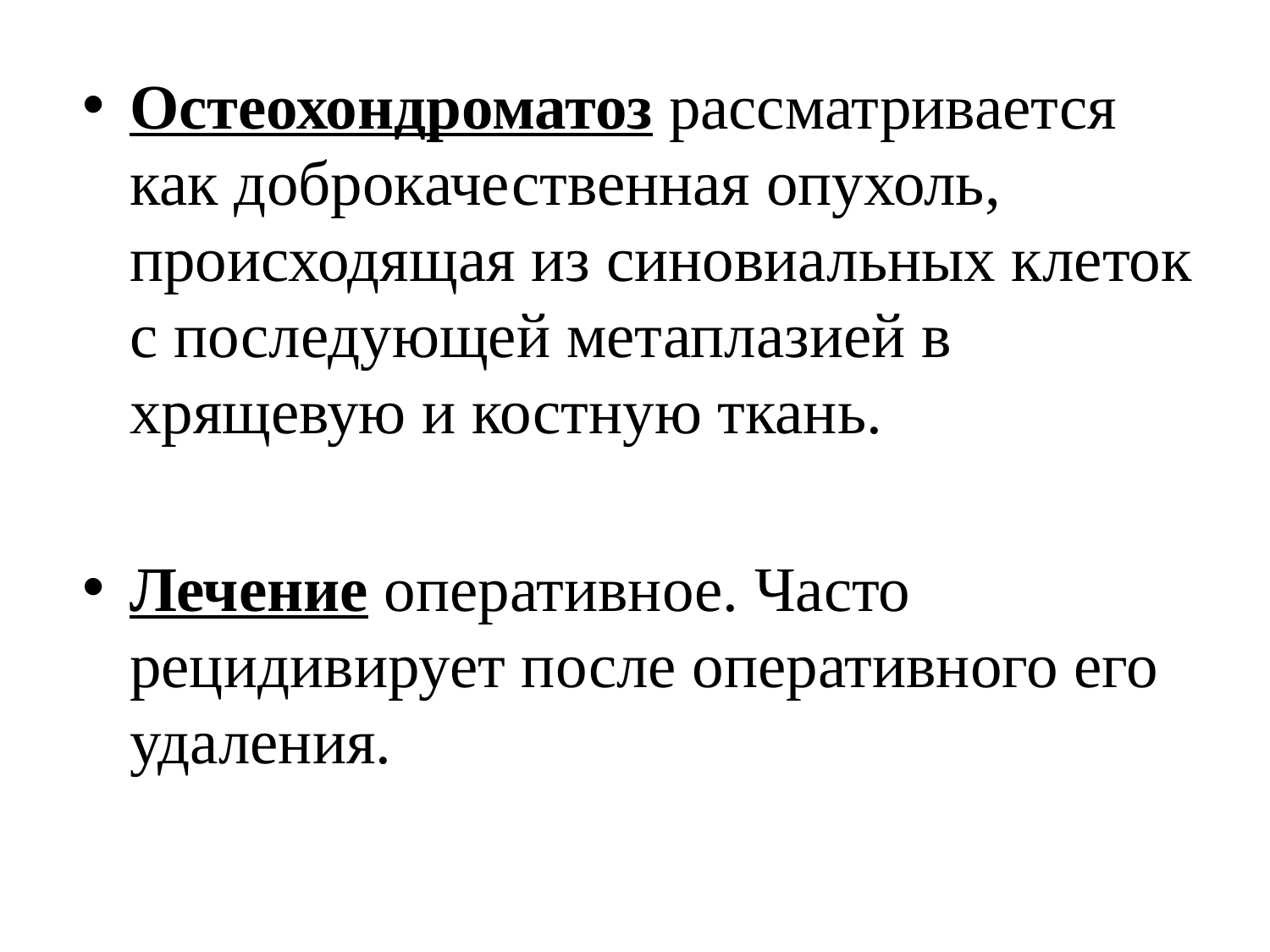

Остеохондроматоз рассматривается как доброкачественная опухоль, происходящая из синовиальных клеток с последующей метаплазией в хрящевую и костную ткань.

Лечение оперативное. Часто рецидивирует после оперативного его удаления.